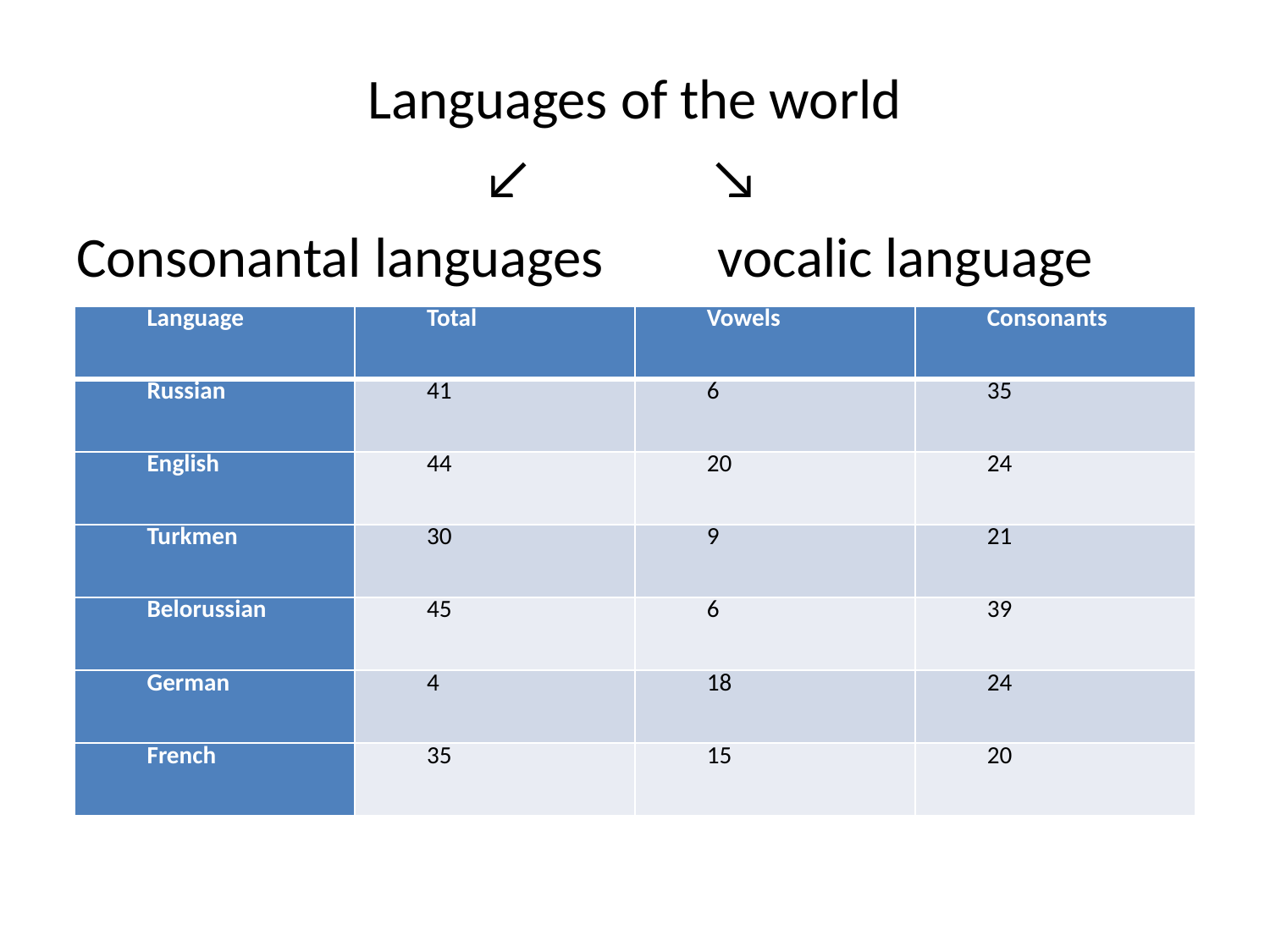

Languages of the world
                                ↙              ↘
Consonantal languages         vocalic language

| Language | Total | Vowels | Consonants |
| --- | --- | --- | --- |
| Russian | 41 | 6 | 35 |
| English | 44 | 20 | 24 |
| Turkmen | 30 | 9 | 21 |
| Belorussian | 45 | 6 | 39 |
| German | 4 | 18 | 24 |
| French | 35 | 15 | 20 |